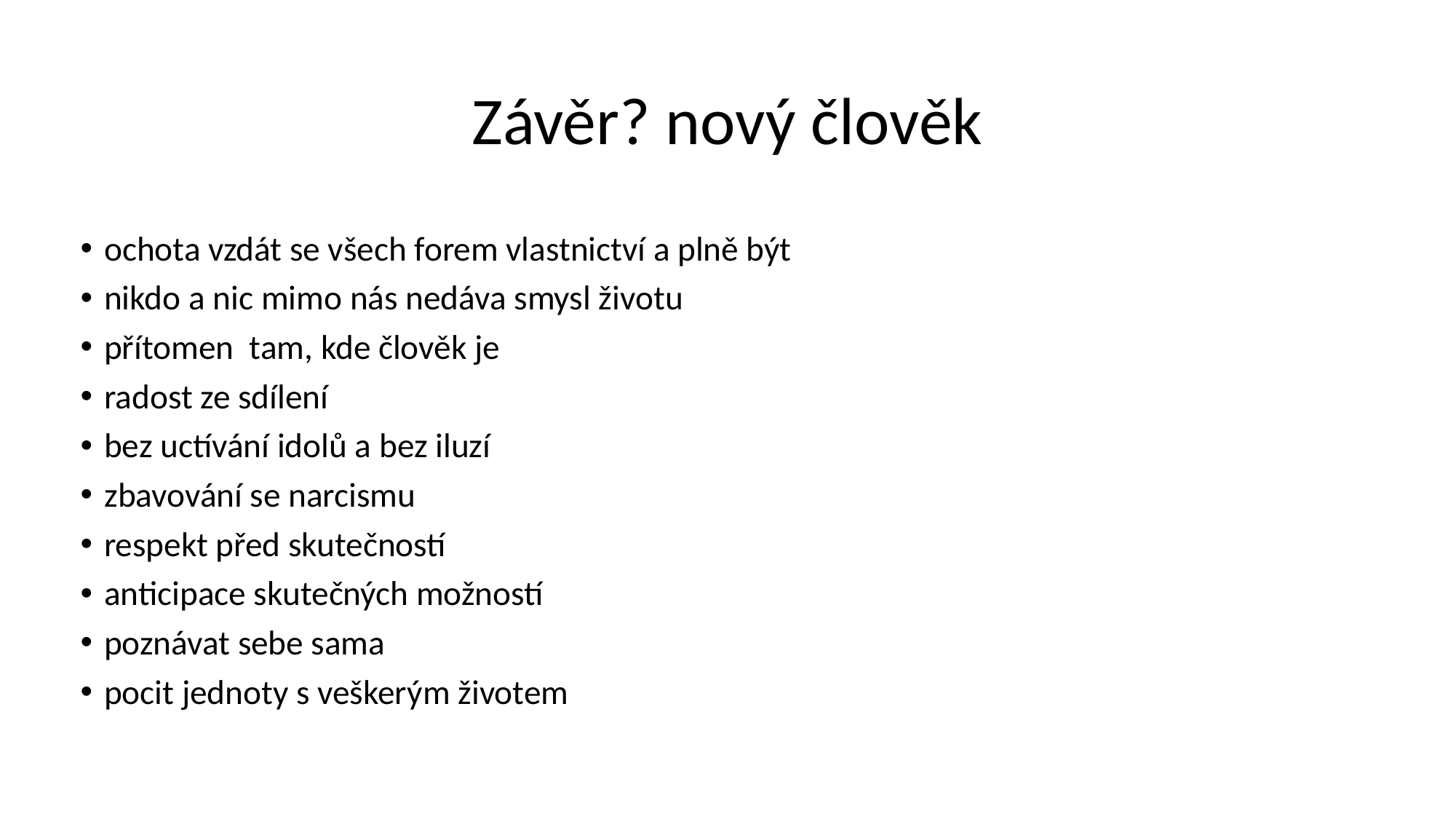

# Závěr? nový člověk

ochota vzdát se všech forem vlastnictví a plně být
nikdo a nic mimo nás nedáva smysl životu
přítomen  tam, kde člověk je
radost ze sdílení
bez uctívání idolů a bez iluzí
zbavování se narcismu
respekt před skutečností
anticipace skutečných možností
poznávat sebe sama
pocit jednoty s veškerým životem